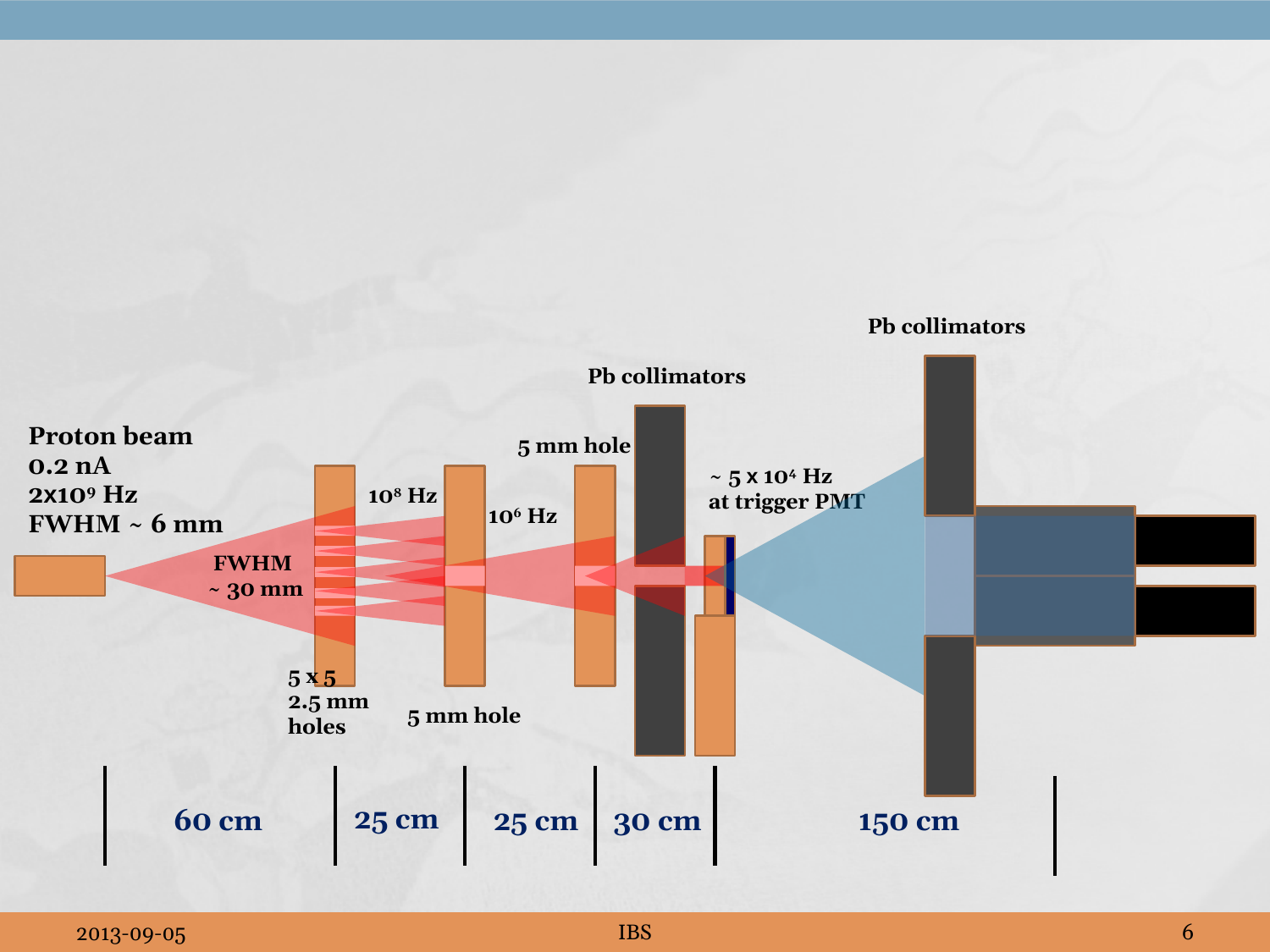

Pb collimators
Pb collimators

Proton beam
0.2 nA
2x109 Hz
FWHM ~ 6 mm
5 mm hole

~ 5 x 104 Hz
at trigger PMT

108 Hz

106 Hz

FWHM
~ 30 mm

5 x 5
2.5 mm
holes
5 mm hole
25 cm
60 cm
25 cm
30 cm
150 cm
2013-09-05
IBS
6